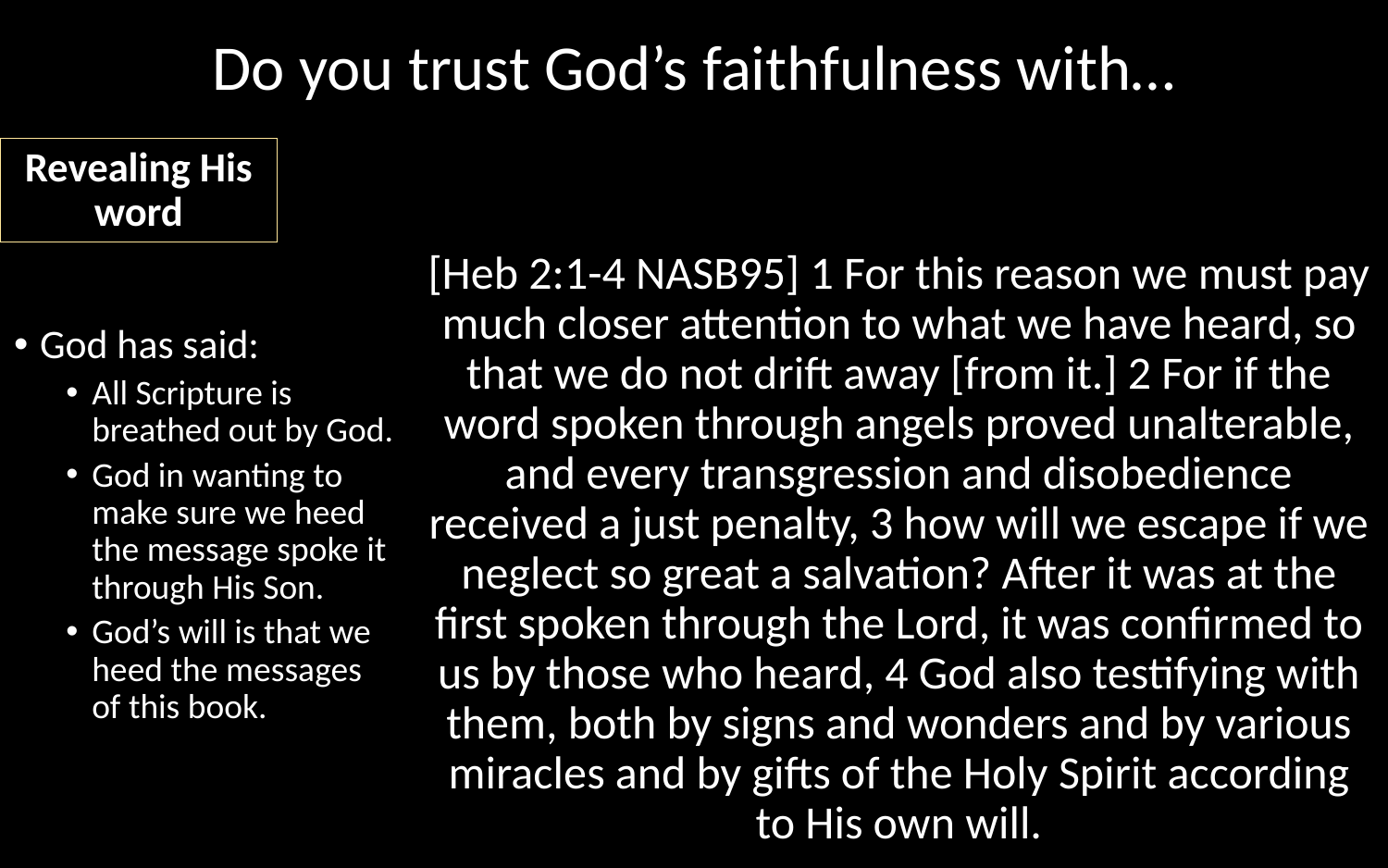

# Do you trust God’s faithfulness with…
Revealing His word
[Heb 2:1-4 NASB95] 1 For this reason we must pay much closer attention to what we have heard, so that we do not drift away [from it.] 2 For if the word spoken through angels proved unalterable, and every transgression and disobedience received a just penalty, 3 how will we escape if we neglect so great a salvation? After it was at the first spoken through the Lord, it was confirmed to us by those who heard, 4 God also testifying with them, both by signs and wonders and by various miracles and by gifts of the Holy Spirit according to His own will.
God has said:
All Scripture is breathed out by God.
God in wanting to make sure we heed the message spoke it through His Son.
God’s will is that we heed the messages of this book.